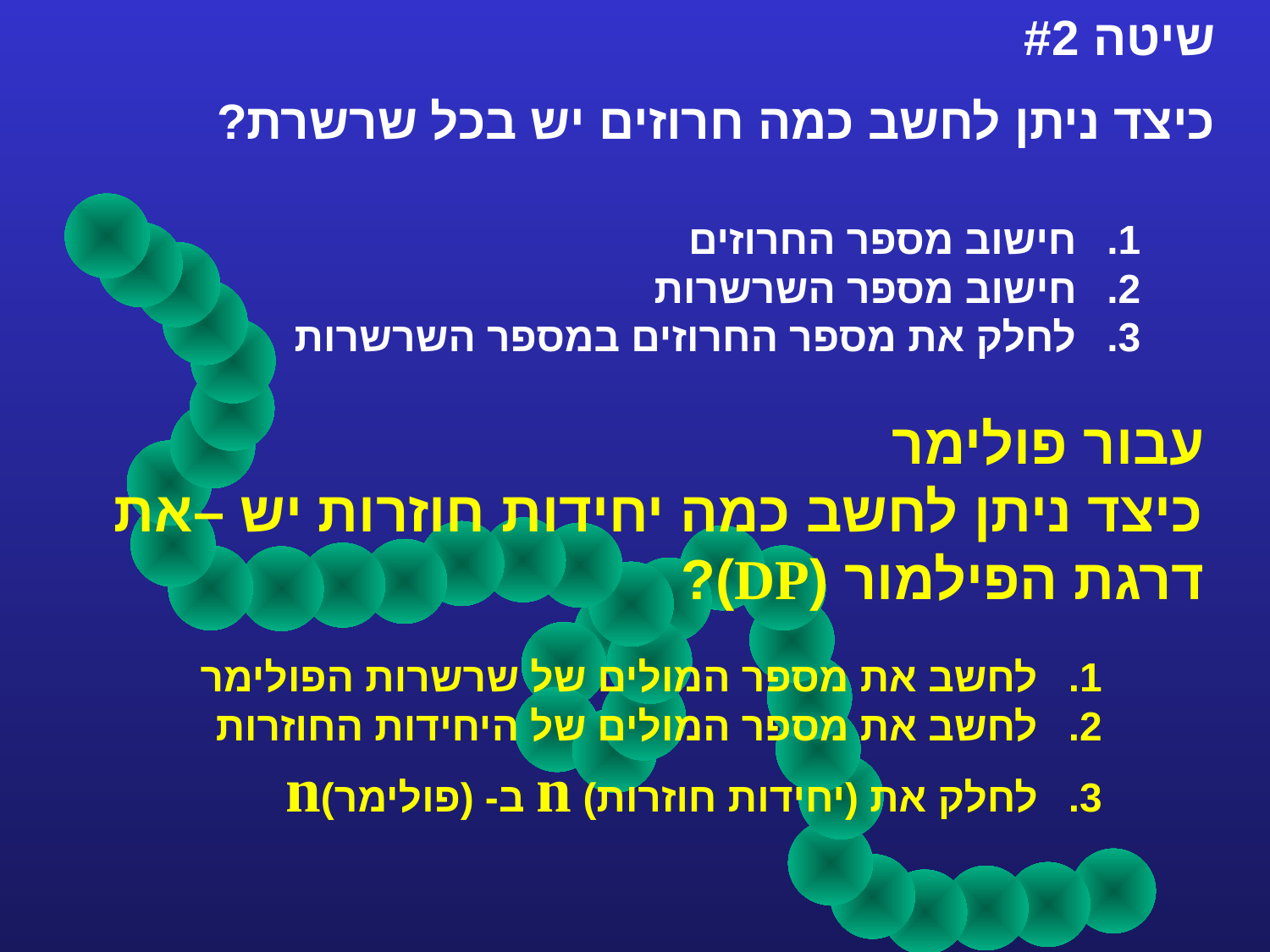

שיטה #2
כיצד ניתן לחשב כמה חרוזים יש בכל שרשרת?
חישוב מספר החרוזים
חישוב מספר השרשרות
לחלק את מספר החרוזים במספר השרשרות

עבור פולימר
כיצד ניתן לחשב כמה יחידות חוזרות יש –את דרגת הפילמור (DP)?

לחשב את מספר המולים של שרשרות הפולימר
לחשב את מספר המולים של היחידות החוזרות
לחלק את (יחידות חוזרות) n ב- (פולימר)n